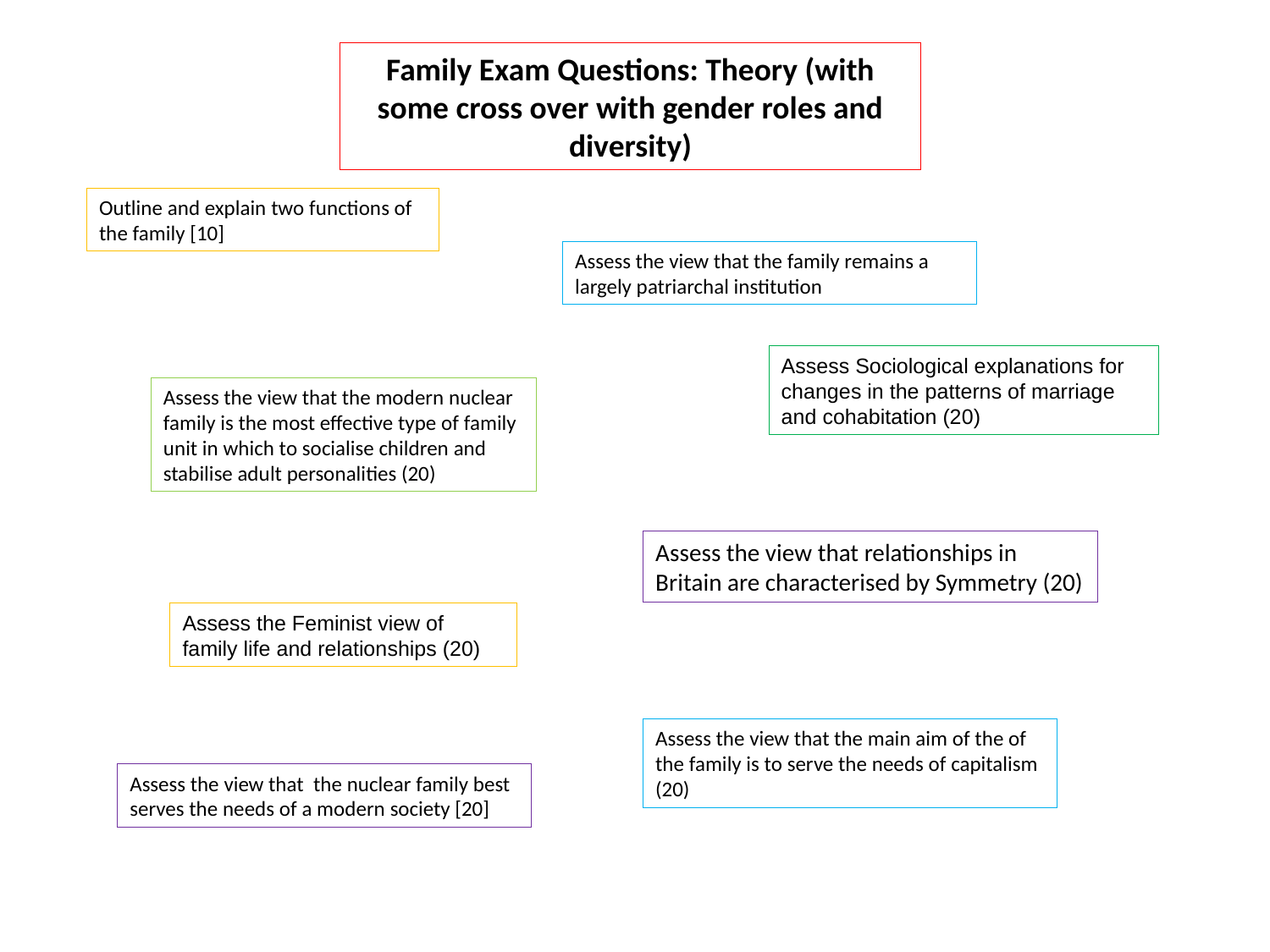

Family Exam Questions: Theory (with some cross over with gender roles and diversity)
Outline and explain two functions of the family [10]
Assess the view that the family remains a largely patriarchal institution
Assess Sociological explanations for changes in the patterns of marriage and cohabitation (20)
Assess the view that the modern nuclear family is the most effective type of family unit in which to socialise children and stabilise adult personalities (20)
Assess the view that relationships in Britain are characterised by Symmetry (20)
Assess the Feminist view of family life and relationships (20)
Assess the view that the main aim of the of the family is to serve the needs of capitalism (20)
Assess the view that  the nuclear family best serves the needs of a modern society [20]